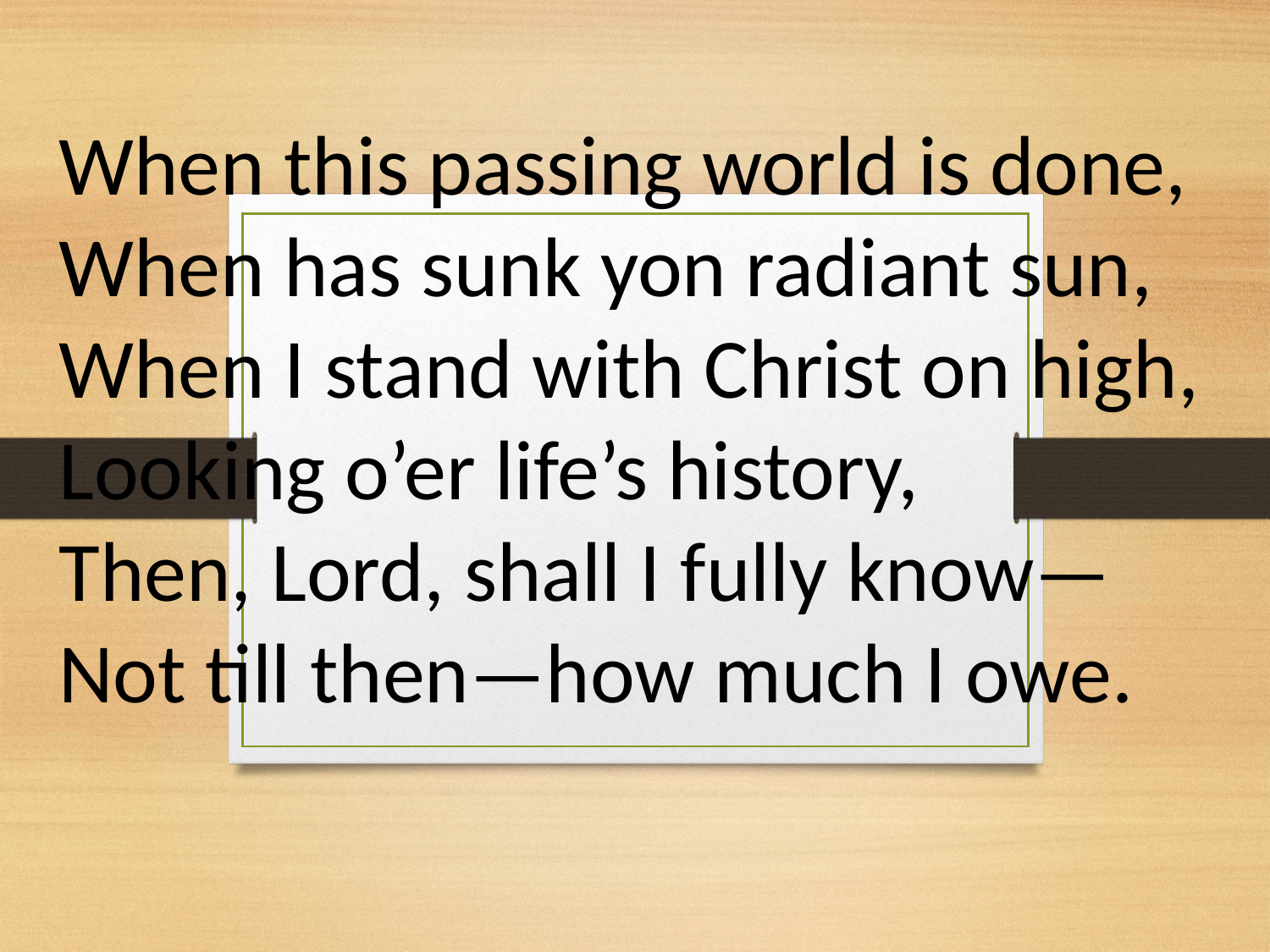

When this passing world is done,
When has sunk yon radiant sun,
When I stand with Christ on high,
Looking o’er life’s history,
Then, Lord, shall I fully know—
Not till then—how much I owe.